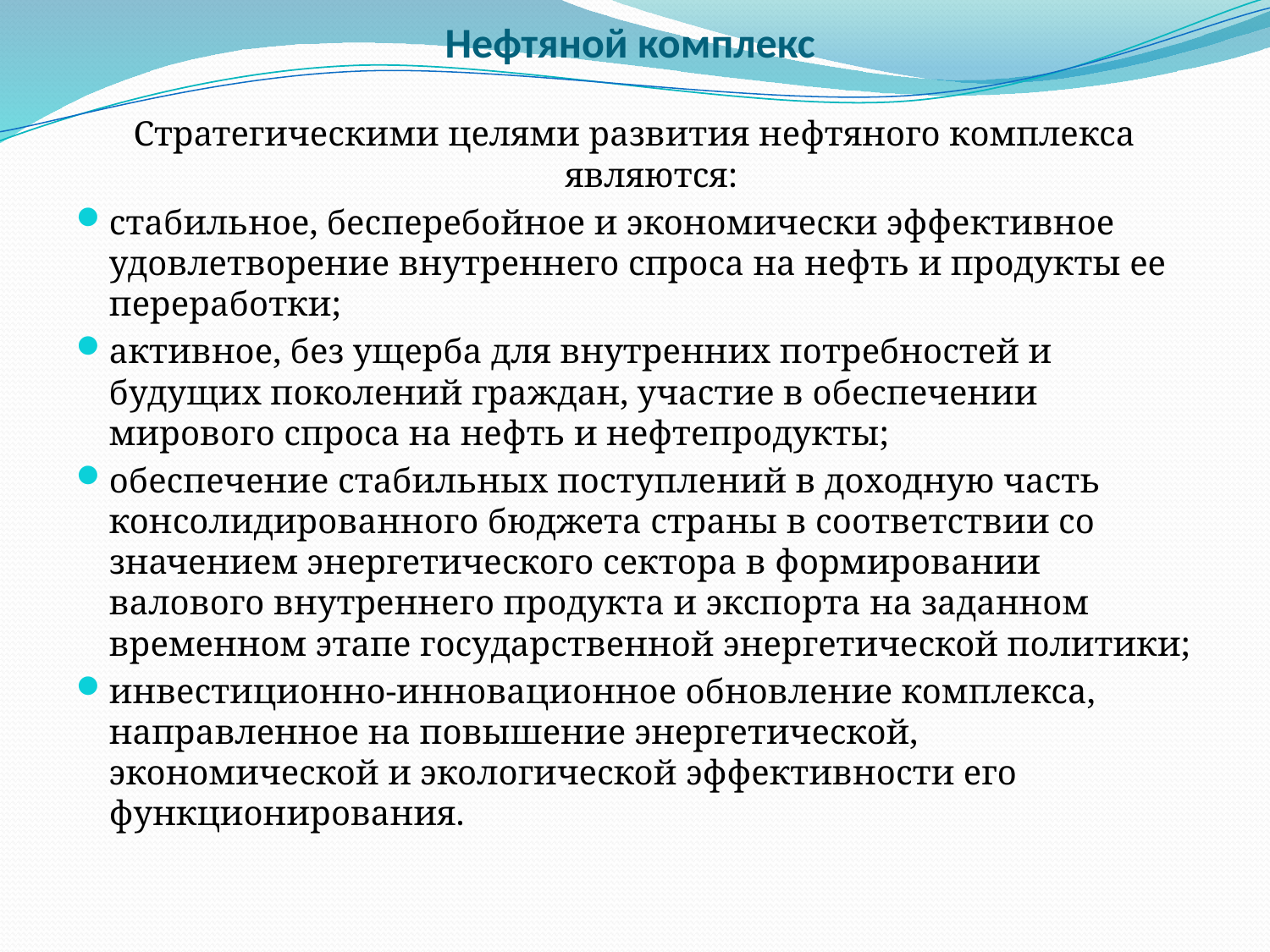

# Нефтяной комплекс
Стратегическими целями развития нефтяного комплекса являются:
стабильное, бесперебойное и экономически эффективное удовлетворение внутреннего спроса на нефть и продукты ее переработки;
активное, без ущерба для внутренних потребностей и будущих поколений граждан, участие в обеспечении мирового спроса на нефть и нефтепродукты;
обеспечение стабильных поступлений в доходную часть консолидированного бюджета страны в соответствии со значением энергетического сектора в формировании валового внутреннего продукта и экспорта на заданном временном этапе государственной энергетической политики;
инвестиционно-инновационное обновление комплекса, направленное на повышение энергетической, экономической и экологической эффективности его функционирования.